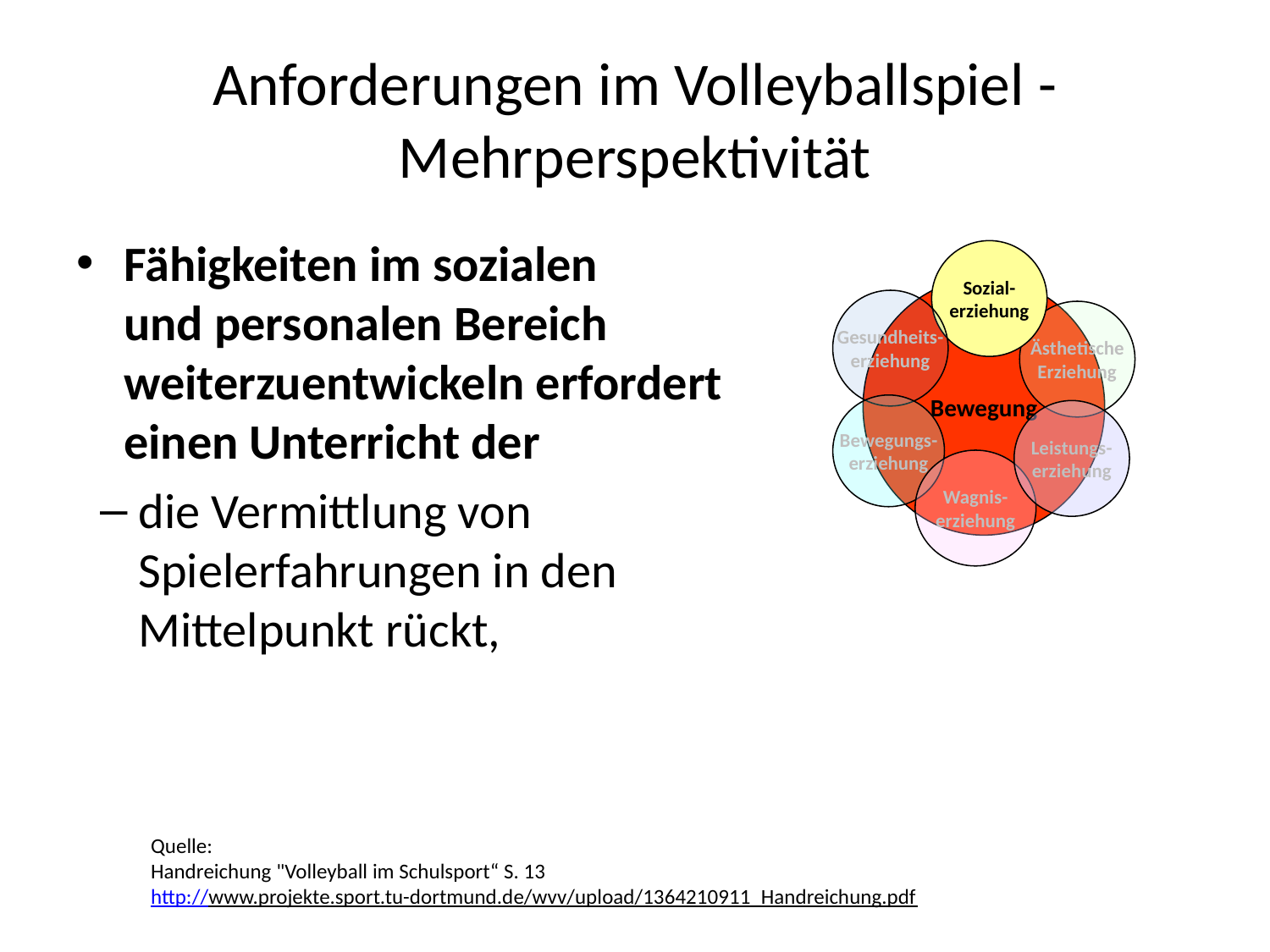

# Anforderungen im Volleyballspiel - Mehrperspektivität
Fähigkeiten im sozialen
und personalen Bereich weiterzuentwickeln erfordert einen Unterricht der
die Vermittlung von Spielerfahrungen in den Mittelpunkt rückt,
Sozial-
erziehung
Bewegung
Gesundheits-
erziehung
Ästhetische
Erziehung
Bewegungs-
erziehung
Leistungs-
erziehung
Wagnis-
erziehung
Quelle:
Handreichung "Volleyball im Schulsport“ S. 13
http://www.projekte.sport.tu-dortmund.de/wvv/upload/1364210911_Handreichung.pdf